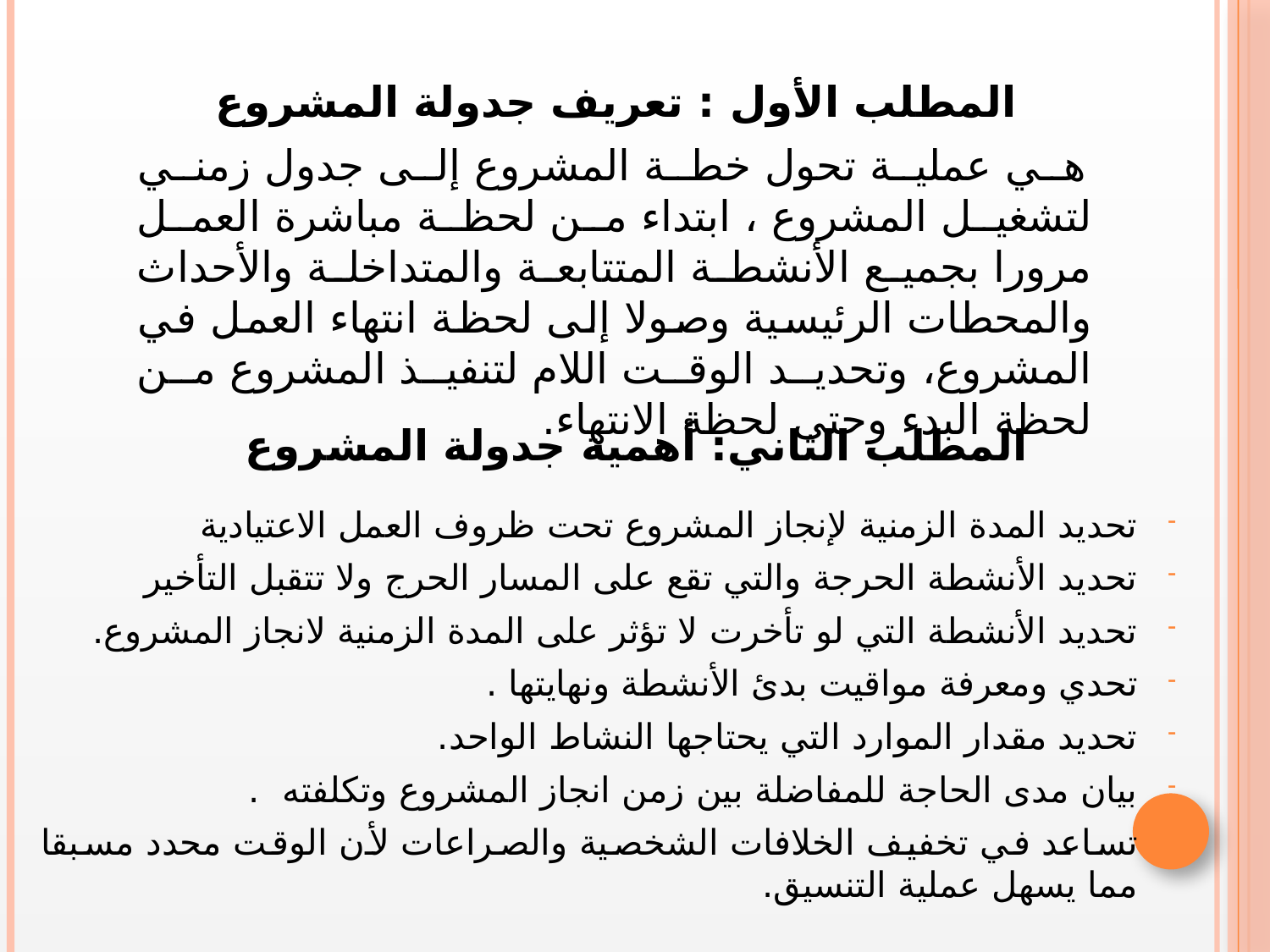

# المطلب الأول : تعريف جدولة المشروع
    هي عملية تحول خطة المشروع إلى جدول زمني لتشغيل المشروع ، ابتداء من لحظة مباشرة العمل مرورا بجميع الأنشطة المتتابعة والمتداخلة والأحداث والمحطات الرئيسية وصولا إلى لحظة انتهاء العمل في المشروع، وتحديد الوقت اللام لتنفيذ المشروع من لحظة البدء وحتى لحظة الانتهاء.
المطلب الثاني: أهمية جدولة المشروع
تحديد المدة الزمنية لإنجاز المشروع تحت ظروف العمل الاعتيادية
تحديد الأنشطة الحرجة والتي تقع على المسار الحرج ولا تتقبل التأخير
تحديد الأنشطة التي لو تأخرت لا تؤثر على المدة الزمنية لانجاز المشروع.
تحدي ومعرفة مواقيت بدئ الأنشطة ونهايتها .
تحديد مقدار الموارد التي يحتاجها النشاط الواحد.
بيان مدى الحاجة للمفاضلة بين زمن انجاز المشروع وتكلفته  .
تساعد في تخفيف الخلافات الشخصية والصراعات لأن الوقت محدد مسبقا مما يسهل عملية التنسيق.